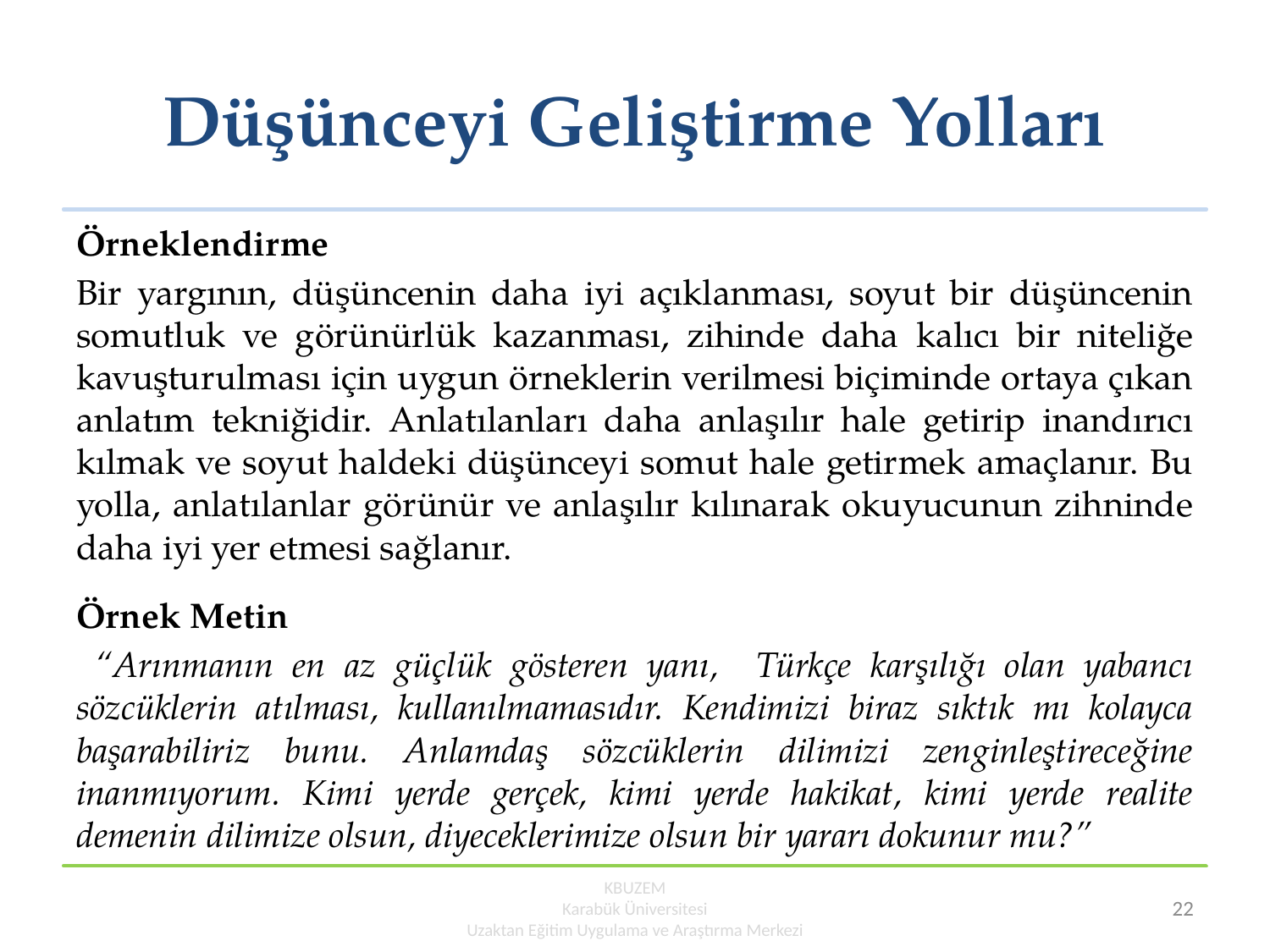

# Düşünceyi Geliştirme Yolları
Örneklendirme
Bir yargının, düşüncenin daha iyi açıklanması, soyut bir düşüncenin somutluk ve görünürlük kazanması, zihinde daha kalıcı bir niteliğe kavuşturulması için uygun örneklerin verilmesi biçiminde ortaya çıkan anlatım tekniğidir. Anlatılanları daha anlaşılır hale getirip inandırıcı kılmak ve soyut haldeki düşünceyi somut hale getirmek amaçlanır. Bu yolla, anlatılanlar görünür ve anlaşılır kılınarak okuyucunun zihninde daha iyi yer etmesi sağlanır.

Örnek Metin
 “Arınmanın en az güçlük gösteren yanı,  Türkçe karşılığı olan yabancı sözcüklerin atılması, kullanılmamasıdır. Kendimizi biraz sıktık mı kolayca başarabiliriz bunu. Anlamdaş sözcüklerin dilimizi zenginleştireceğine inanmıyorum. Kimi yerde gerçek, kimi yerde hakikat, kimi yerde realite demenin dilimize olsun, diyeceklerimize olsun bir yararı dokunur mu?”
KBUZEM
Karabük Üniversitesi
Uzaktan Eğitim Uygulama ve Araştırma Merkezi
22